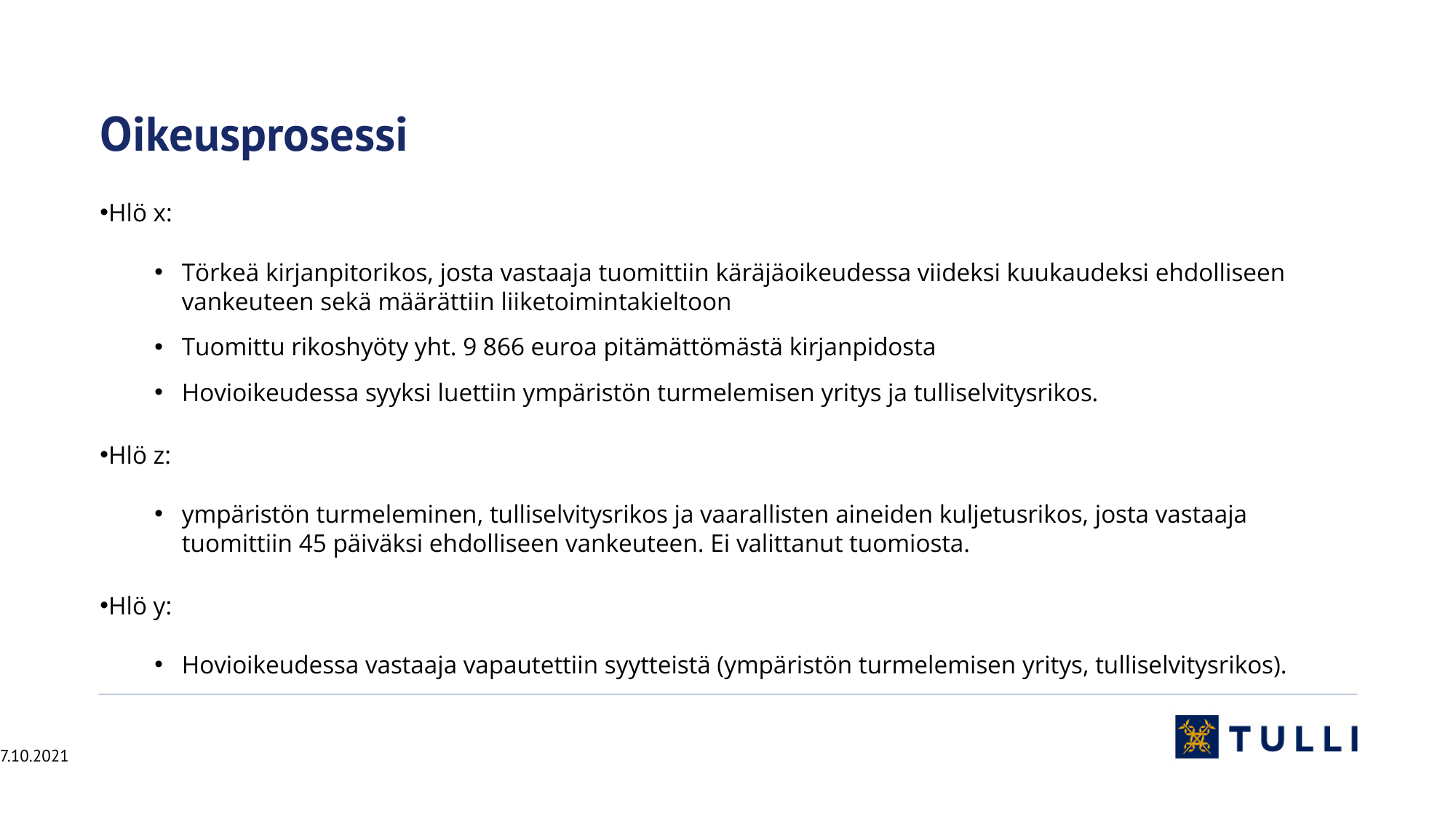

# Oikeusprosessi
Hlö x:
Törkeä kirjanpitorikos, josta vastaaja tuomittiin käräjäoikeudessa viideksi kuukaudeksi ehdolliseen vankeuteen sekä määrättiin liiketoimintakieltoon
Tuomittu rikoshyöty yht. 9 866 euroa pitämättömästä kirjanpidosta
Hovioikeudessa syyksi luettiin ympäristön turmelemisen yritys ja tulliselvitysrikos.
Hlö z:
ympäristön turmeleminen, tulliselvitysrikos ja vaarallisten aineiden kuljetusrikos, josta vastaaja tuomittiin 45 päiväksi ehdolliseen vankeuteen. Ei valittanut tuomiosta.
Hlö y:
Hovioikeudessa vastaaja vapautettiin syytteistä (ympäristön turmelemisen yritys, tulliselvitysrikos).
7.10.2021